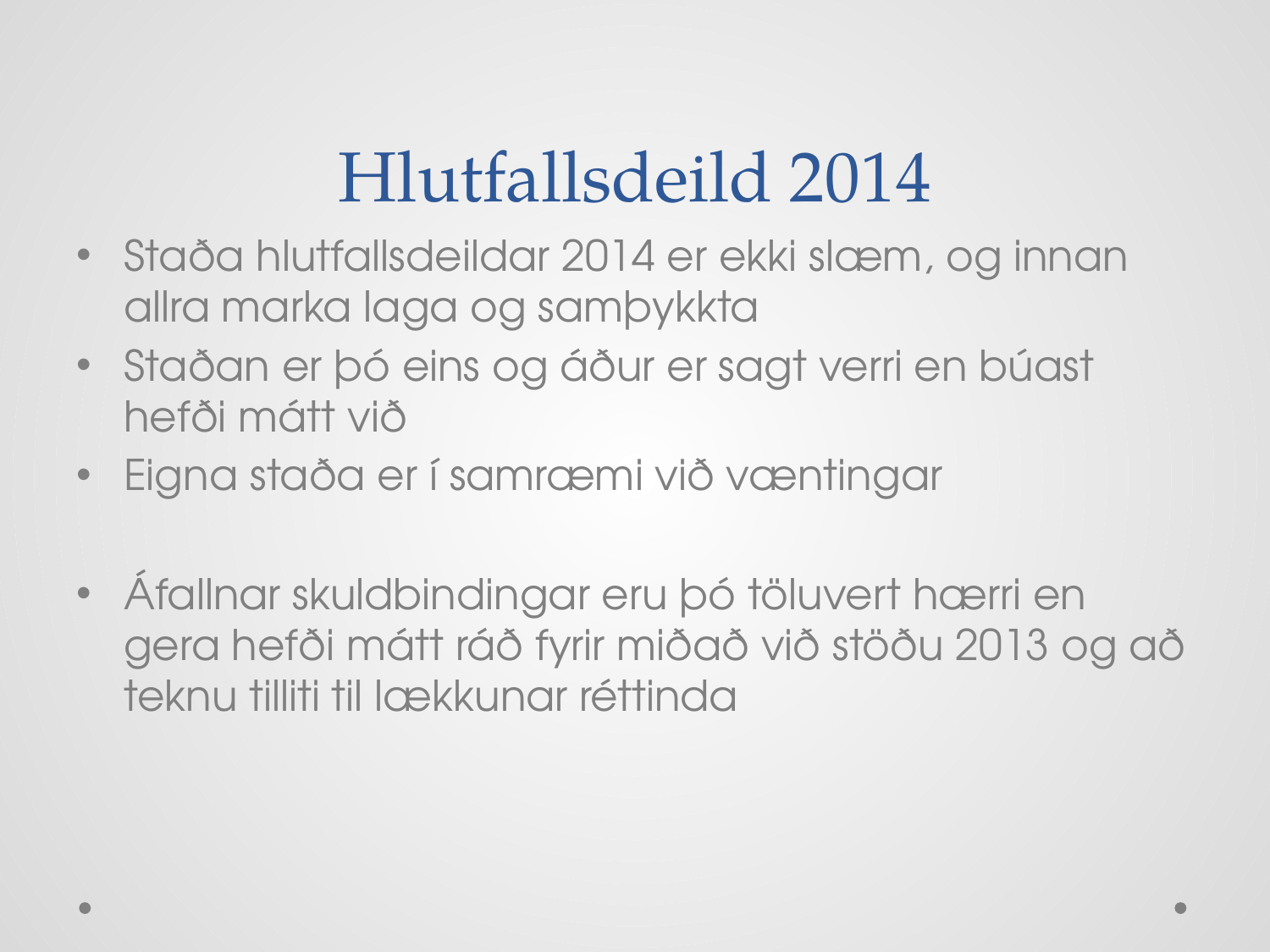

# Hlutfallsdeild 2014
Staða hlutfallsdeildar 2014 er ekki slæm, og innan allra marka laga og samþykkta
Staðan er þó eins og áður er sagt verri en búast hefði mátt við
Eigna staða er í samræmi við væntingar

Áfallnar skuldbindingar eru þó töluvert hærri en gera hefði mátt ráð fyrir miðað við stöðu 2013 og að teknu tilliti til lækkunar réttinda